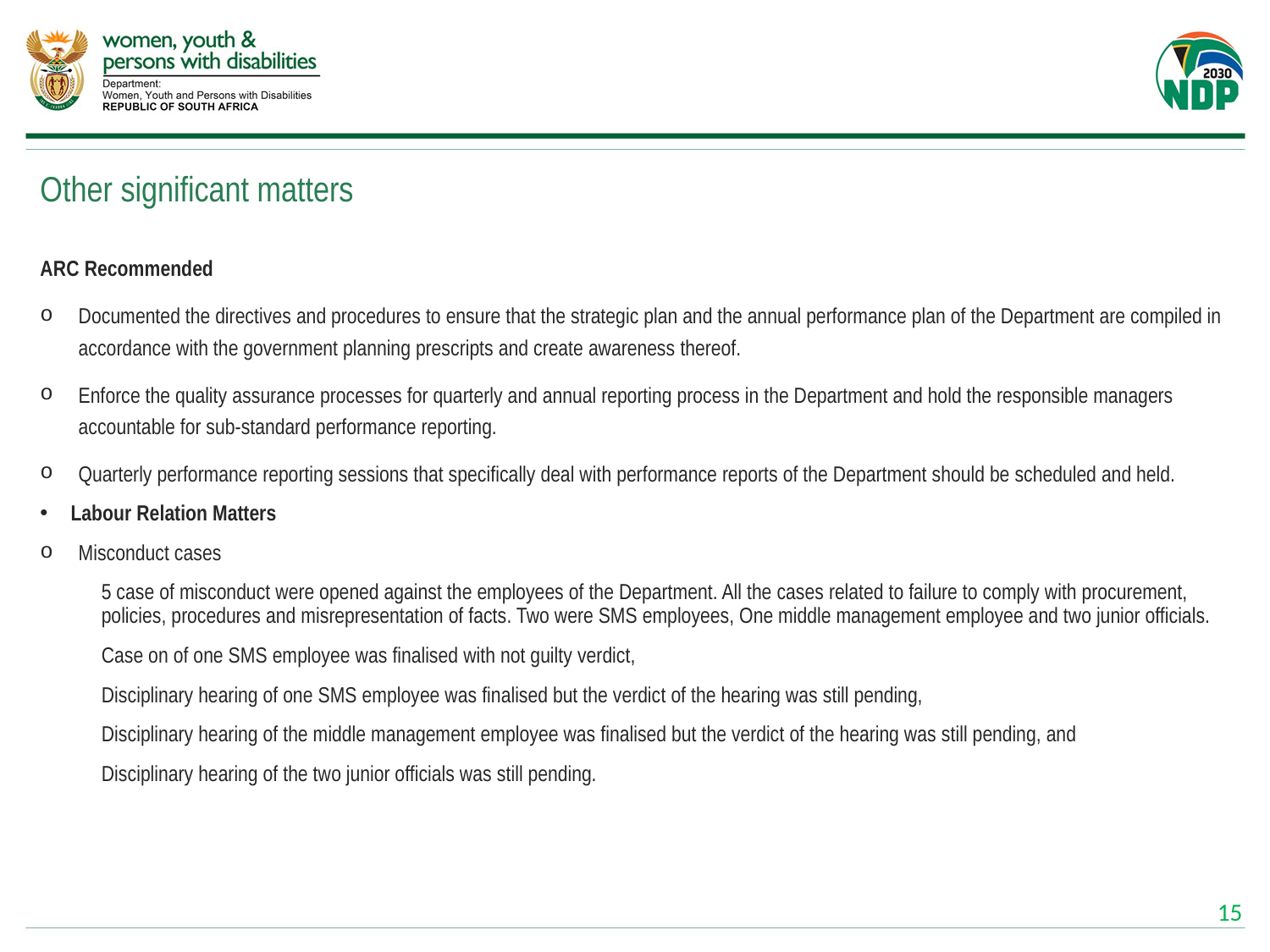

# Other significant matters
ARC Recommended
Documented the directives and procedures to ensure that the strategic plan and the annual performance plan of the Department are compiled in accordance with the government planning prescripts and create awareness thereof.
Enforce the quality assurance processes for quarterly and annual reporting process in the Department and hold the responsible managers accountable for sub-standard performance reporting.
Quarterly performance reporting sessions that specifically deal with performance reports of the Department should be scheduled and held.
Labour Relation Matters
Misconduct cases
5 case of misconduct were opened against the employees of the Department. All the cases related to failure to comply with procurement, policies, procedures and misrepresentation of facts. Two were SMS employees, One middle management employee and two junior officials.
Case on of one SMS employee was finalised with not guilty verdict,
Disciplinary hearing of one SMS employee was finalised but the verdict of the hearing was still pending,
Disciplinary hearing of the middle management employee was finalised but the verdict of the hearing was still pending, and
Disciplinary hearing of the two junior officials was still pending.